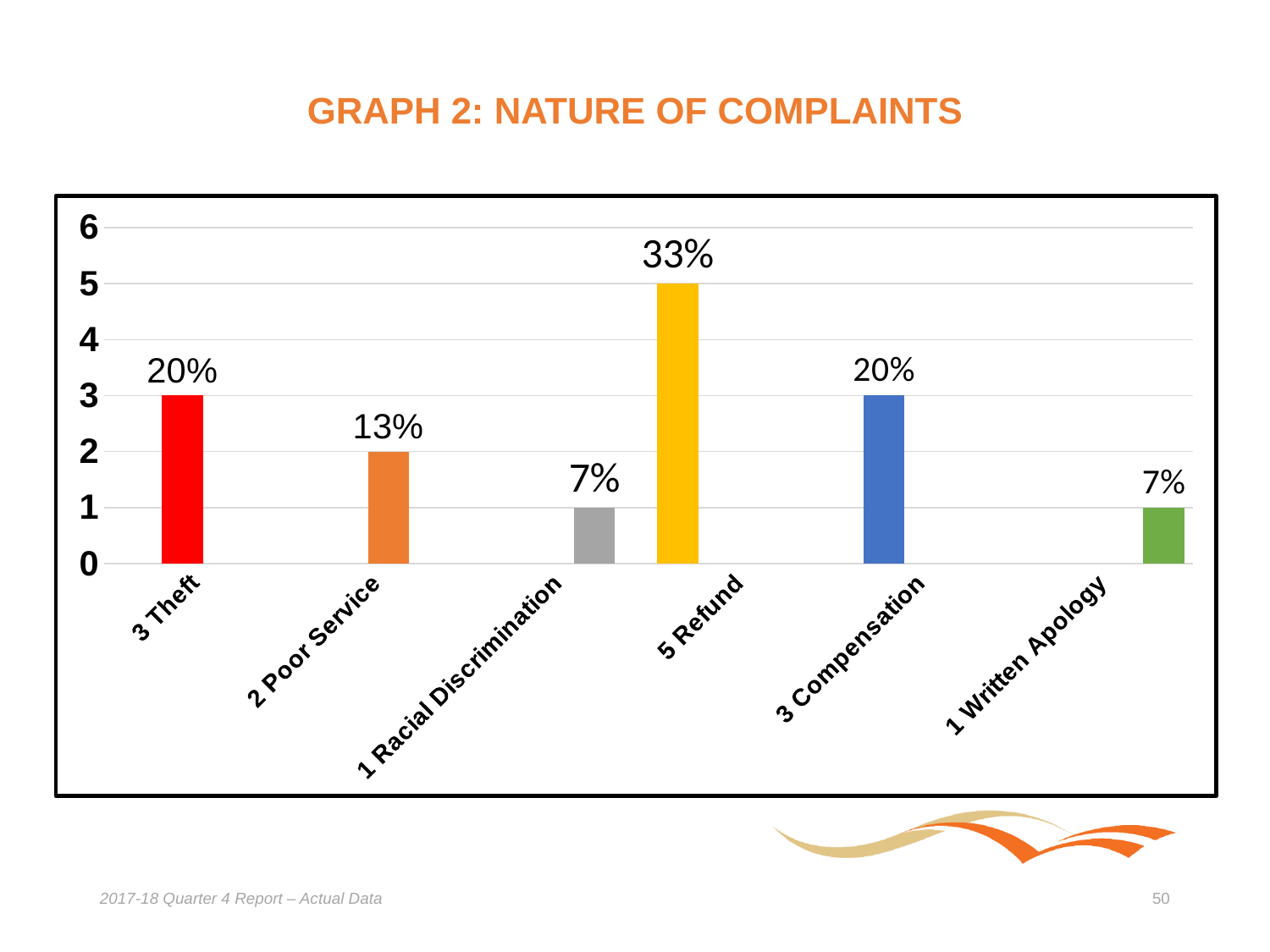

# GRAPH 2: NATURE OF COMPLAINTS

### Chart

| Category | Series 4 | Series 5 | Series 1 | Series 2 | Series 3 | Series 6 |
|---|---|---|---|---|---|---|
| 3 Theft | None | None | 3.0 | None | None | None |
| 2 Poor Service | None | None | None | 2.0 | None | None |
| 1 Racial Discrimination | None | None | None | None | 1.0 | None |
| 5 Refund | 5.0 | None | None | None | None | None |
| 3 Compensation | None | 3.0 | None | None | None | None |
| 1 Written Apology | None | None | None | None | None | 1.0 |
2017-18 Quarter 4 Report – Actual Data
50